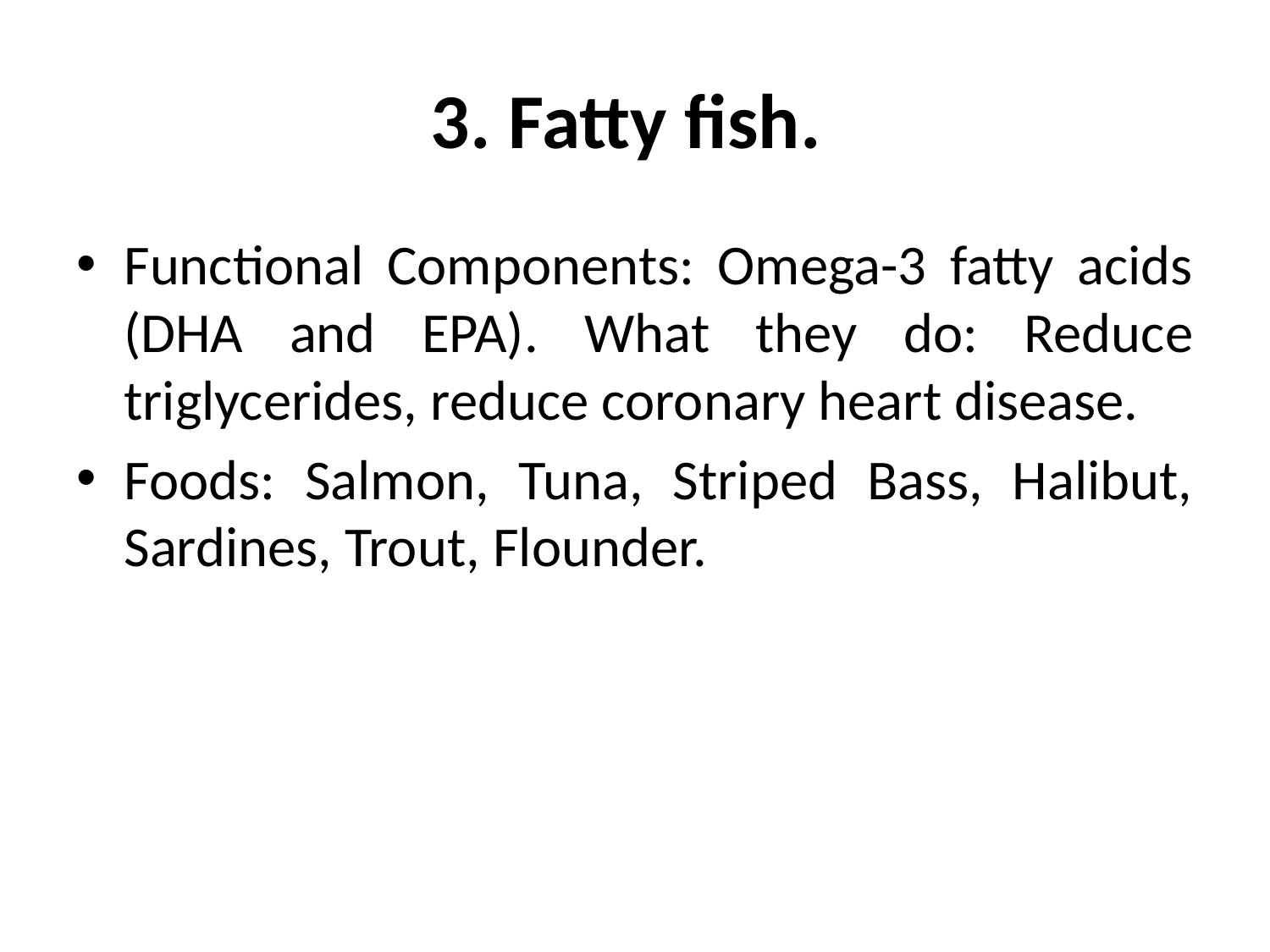

# 3. Fatty fish.
Functional Components: Omega-3 fatty acids (DHA and EPA). What they do: Reduce triglycerides, reduce coronary heart disease.
Foods: Salmon, Tuna, Striped Bass, Halibut, Sardines, Trout, Flounder.